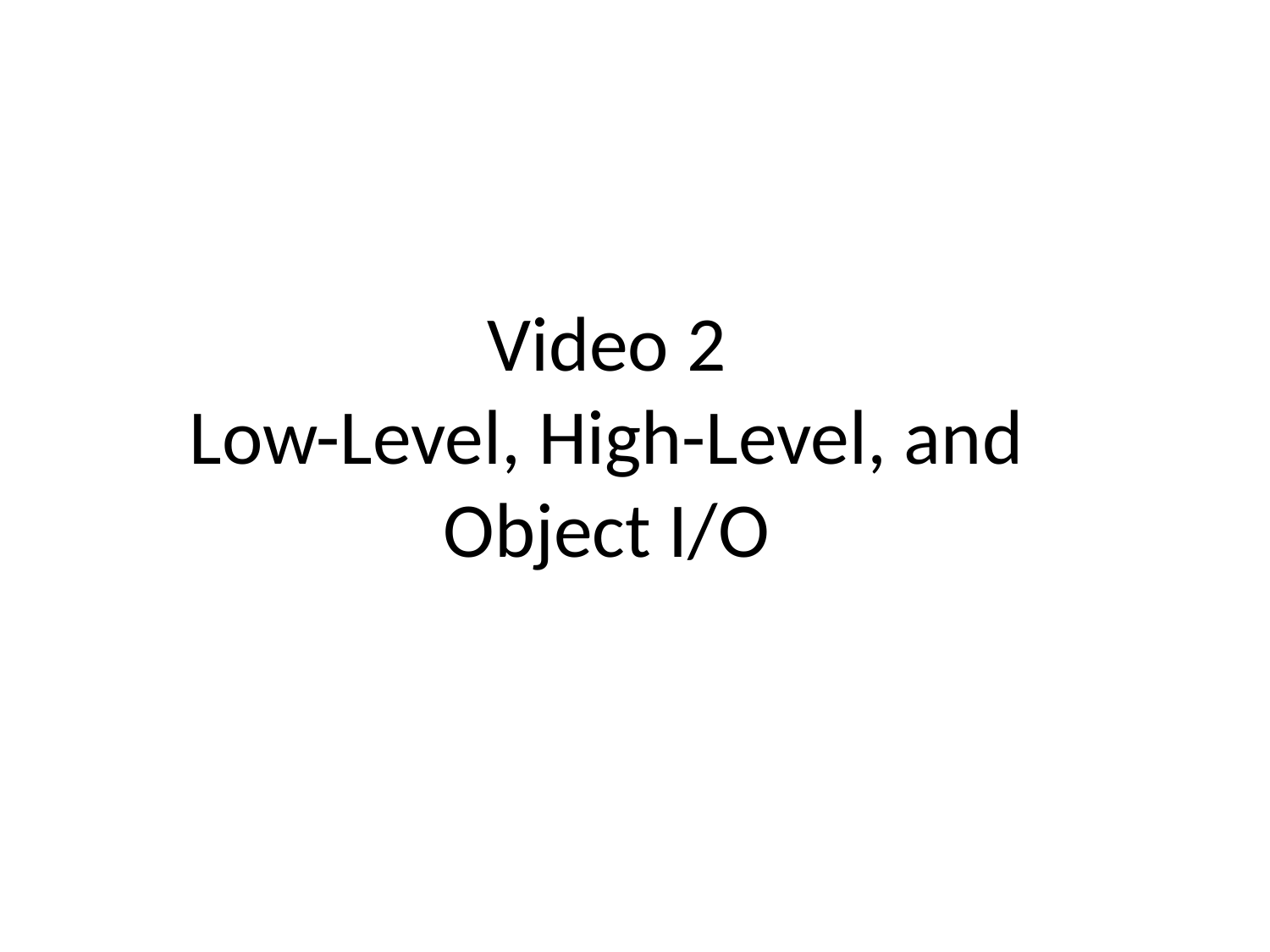

# Video 2 Low-Level, High-Level, and Object I/O